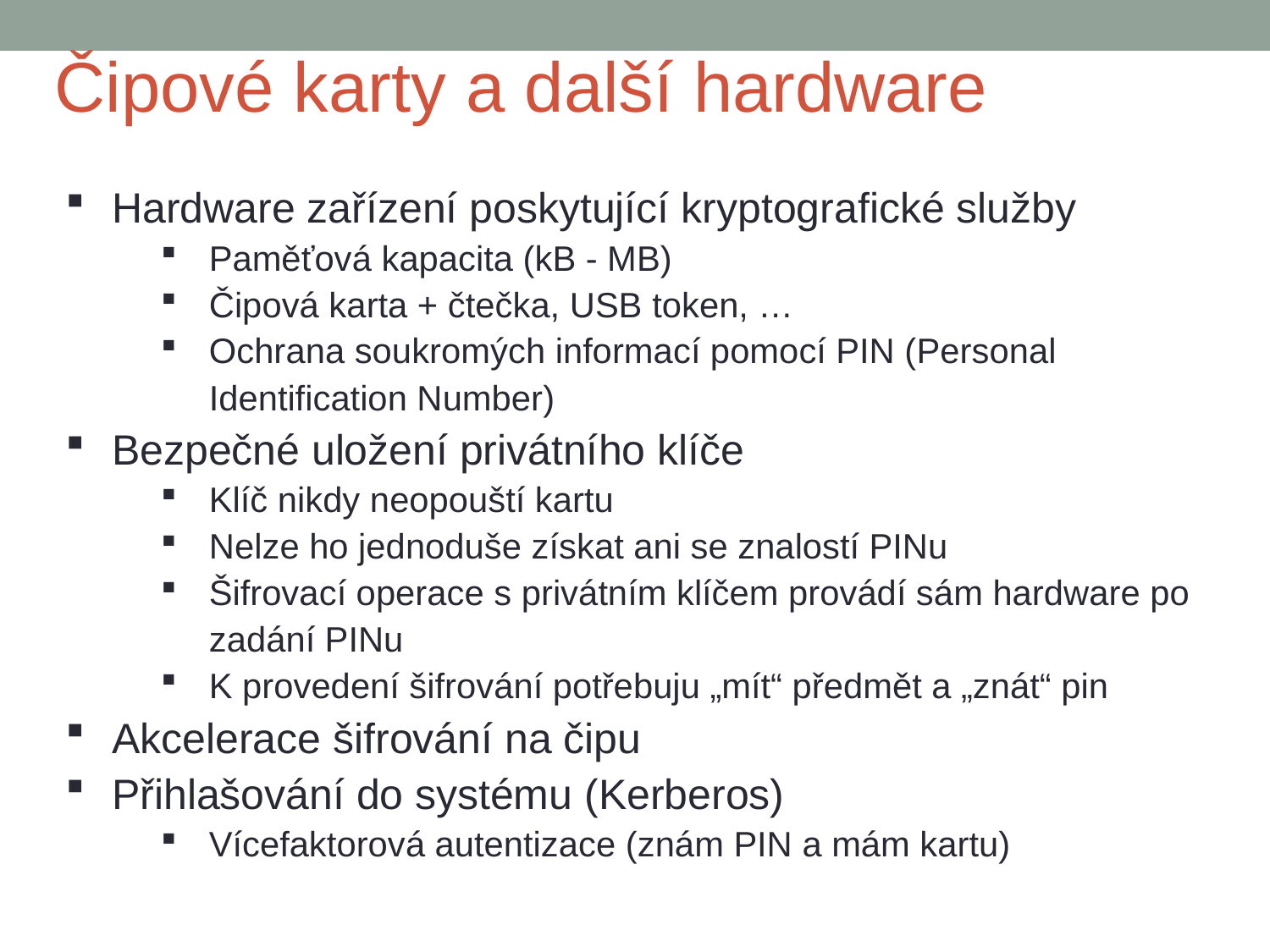

Čipové karty a další hardware
Hardware zařízení poskytující kryptografické služby
Paměťová kapacita (kB - MB)
Čipová karta + čtečka, USB token, …
Ochrana soukromých informací pomocí PIN (Personal Identification Number)
Bezpečné uložení privátního klíče
Klíč nikdy neopouští kartu
Nelze ho jednoduše získat ani se znalostí PINu
Šifrovací operace s privátním klíčem provádí sám hardware po zadání PINu
K provedení šifrování potřebuju „mít“ předmět a „znát“ pin
Akcelerace šifrování na čipu
Přihlašování do systému (Kerberos)
Vícefaktorová autentizace (znám PIN a mám kartu)
33